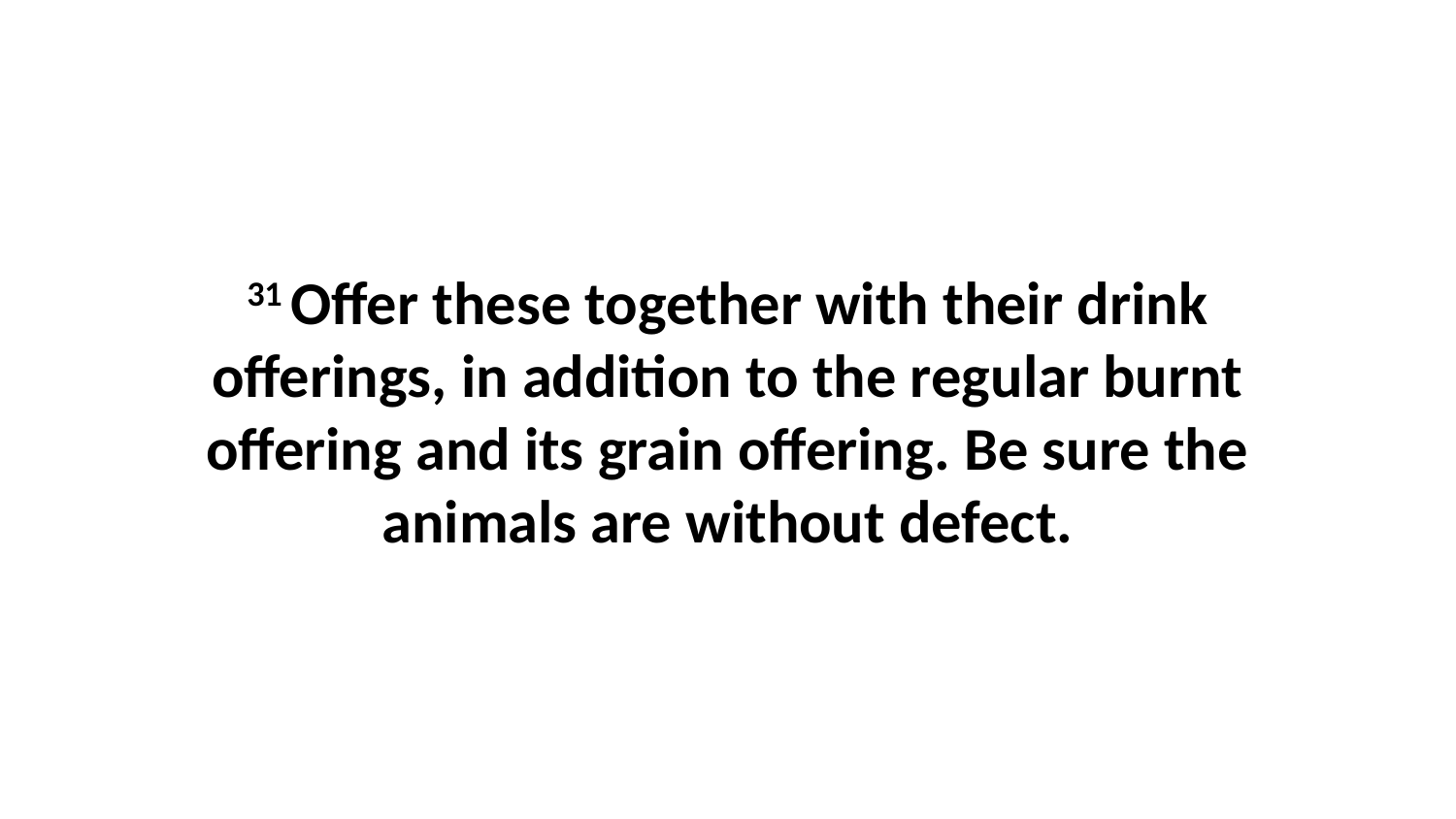

31 Offer these together with their drink offerings, in addition to the regular burnt offering and its grain offering. Be sure the animals are without defect.